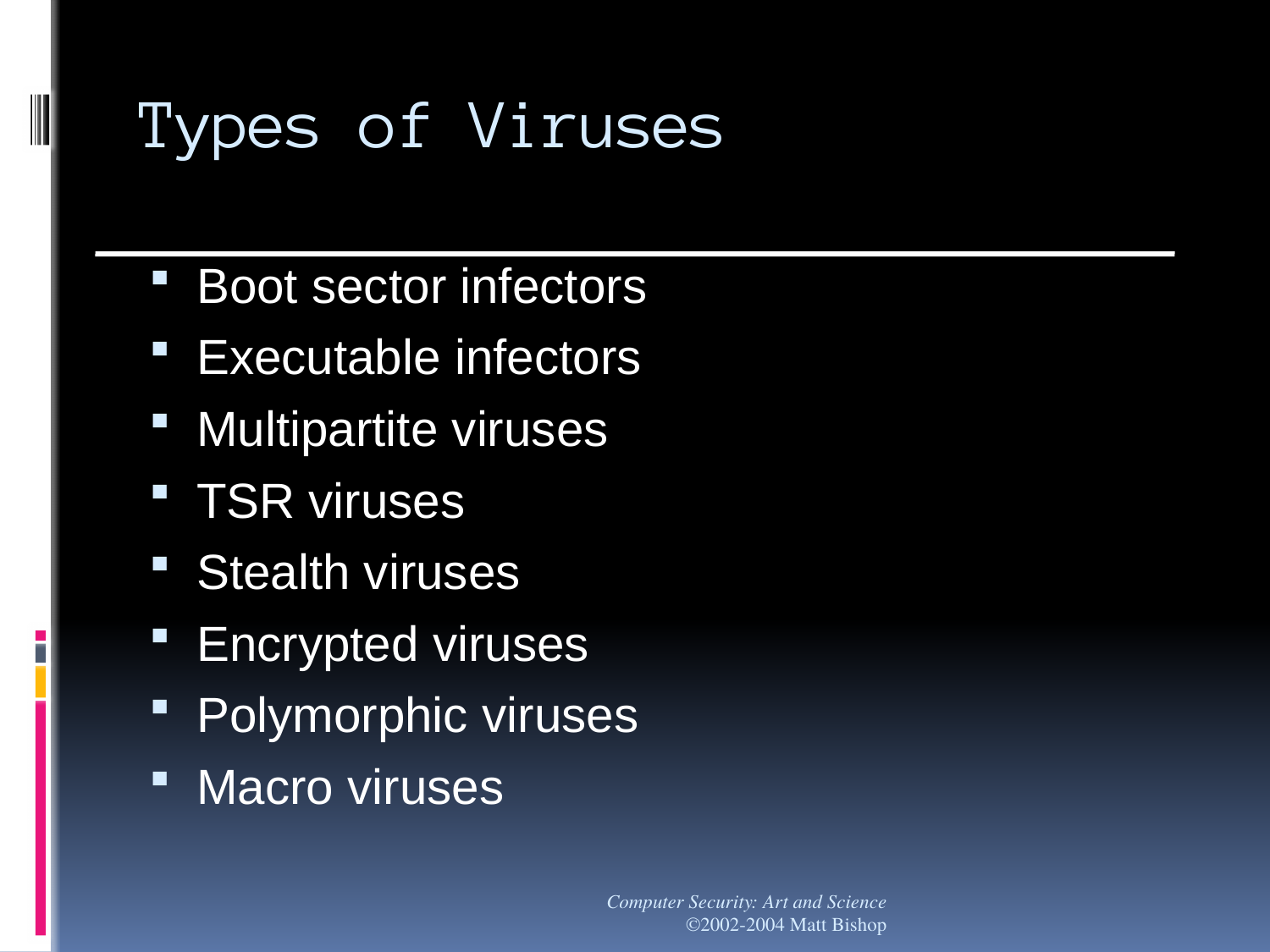

# Types of Viruses
Boot sector infectors
Executable infectors
Multipartite viruses
TSR viruses
Stealth viruses
Encrypted viruses
Polymorphic viruses
Macro viruses
Computer Security: Art and Science
©2002-2004 Matt Bishop